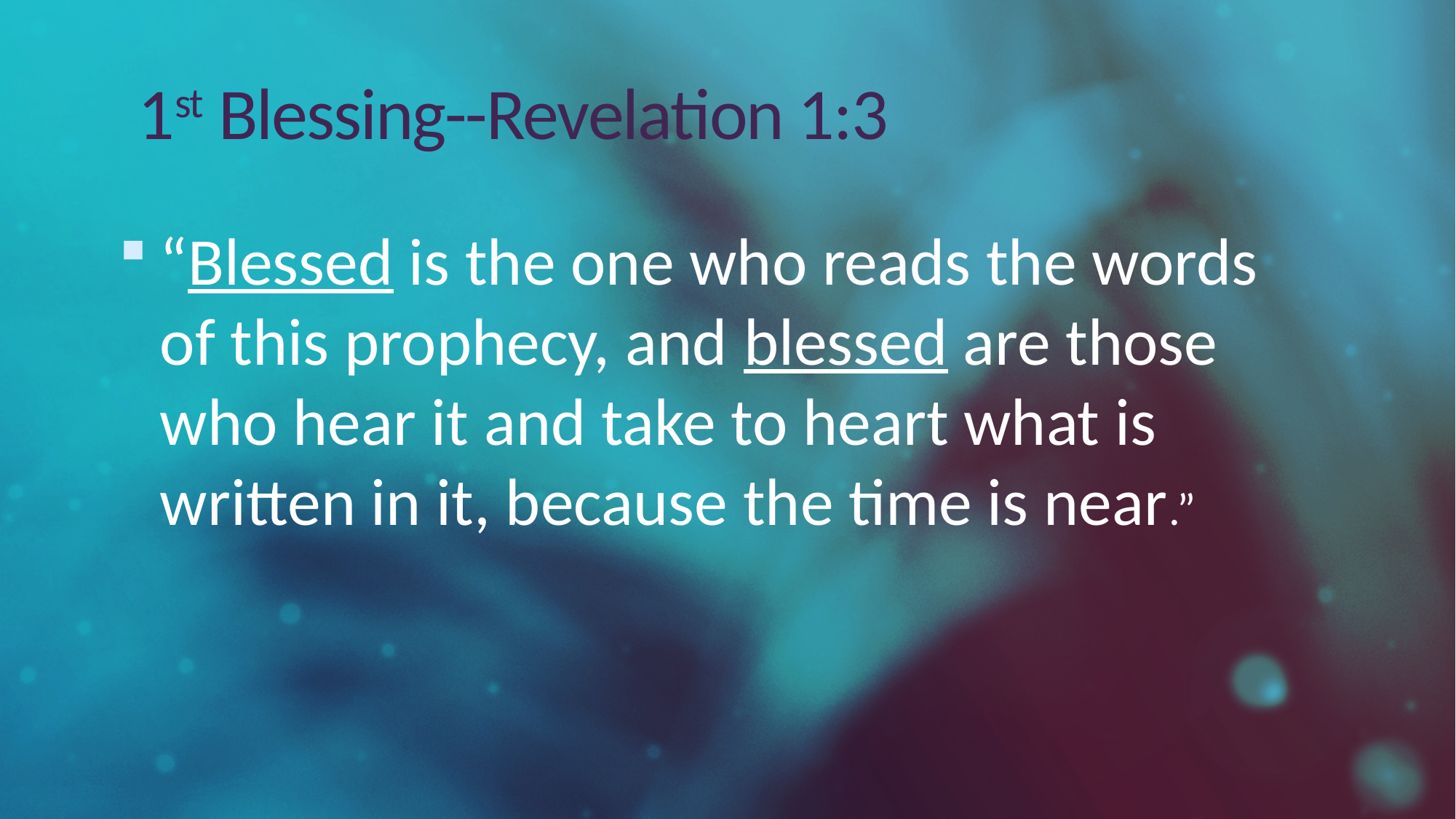

# 1st Blessing--Revelation 1:3
“Blessed is the one who reads the words of this prophecy, and blessed are those who hear it and take to heart what is written in it, because the time is near.”